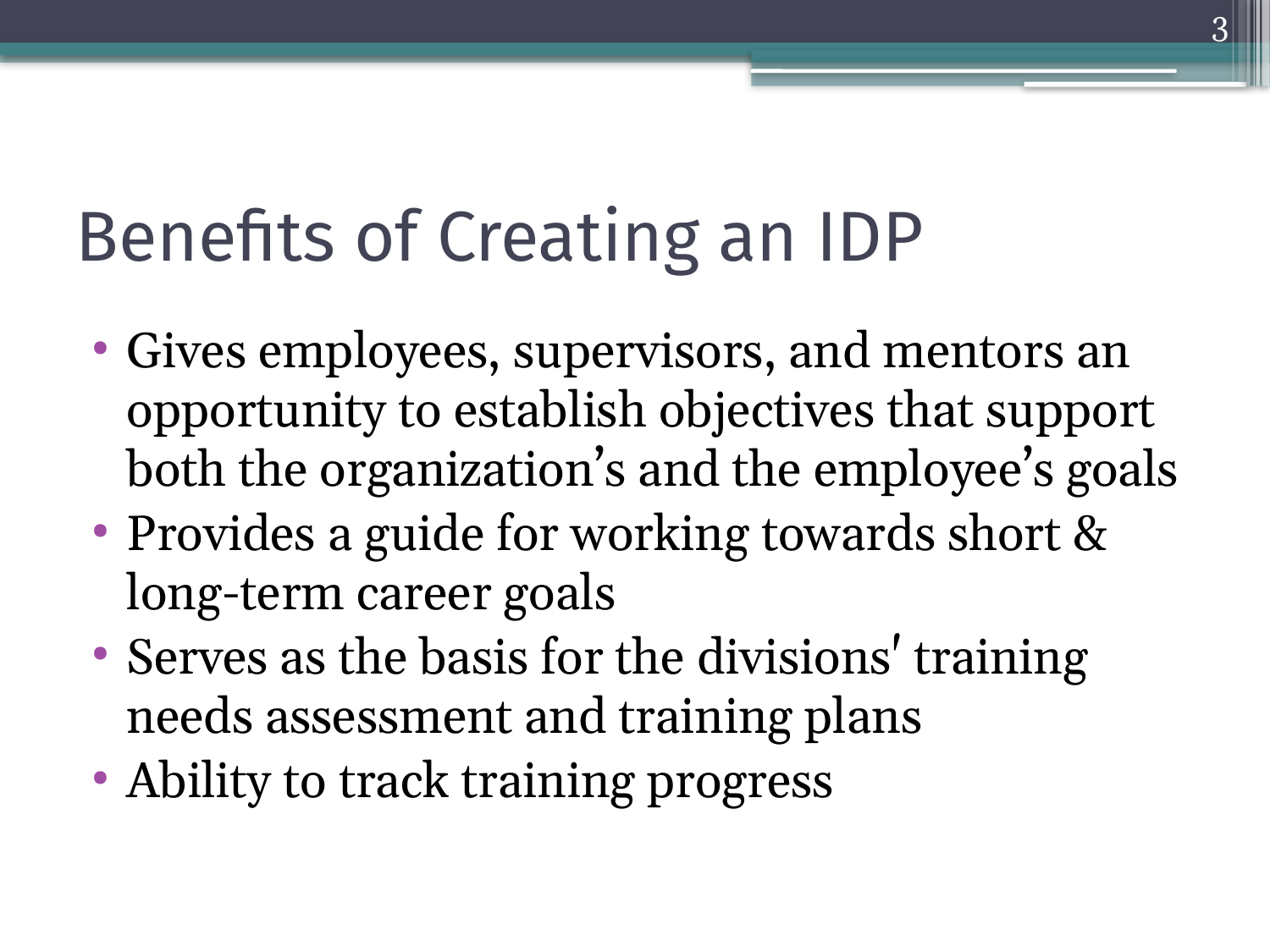

3
# Benefits of Creating an IDP
Gives employees, supervisors, and mentors an opportunity to establish objectives that support both the organization’s and the employee’s goals
Provides a guide for working towards short & long-term career goals
Serves as the basis for the divisions' training needs assessment and training plans
Ability to track training progress